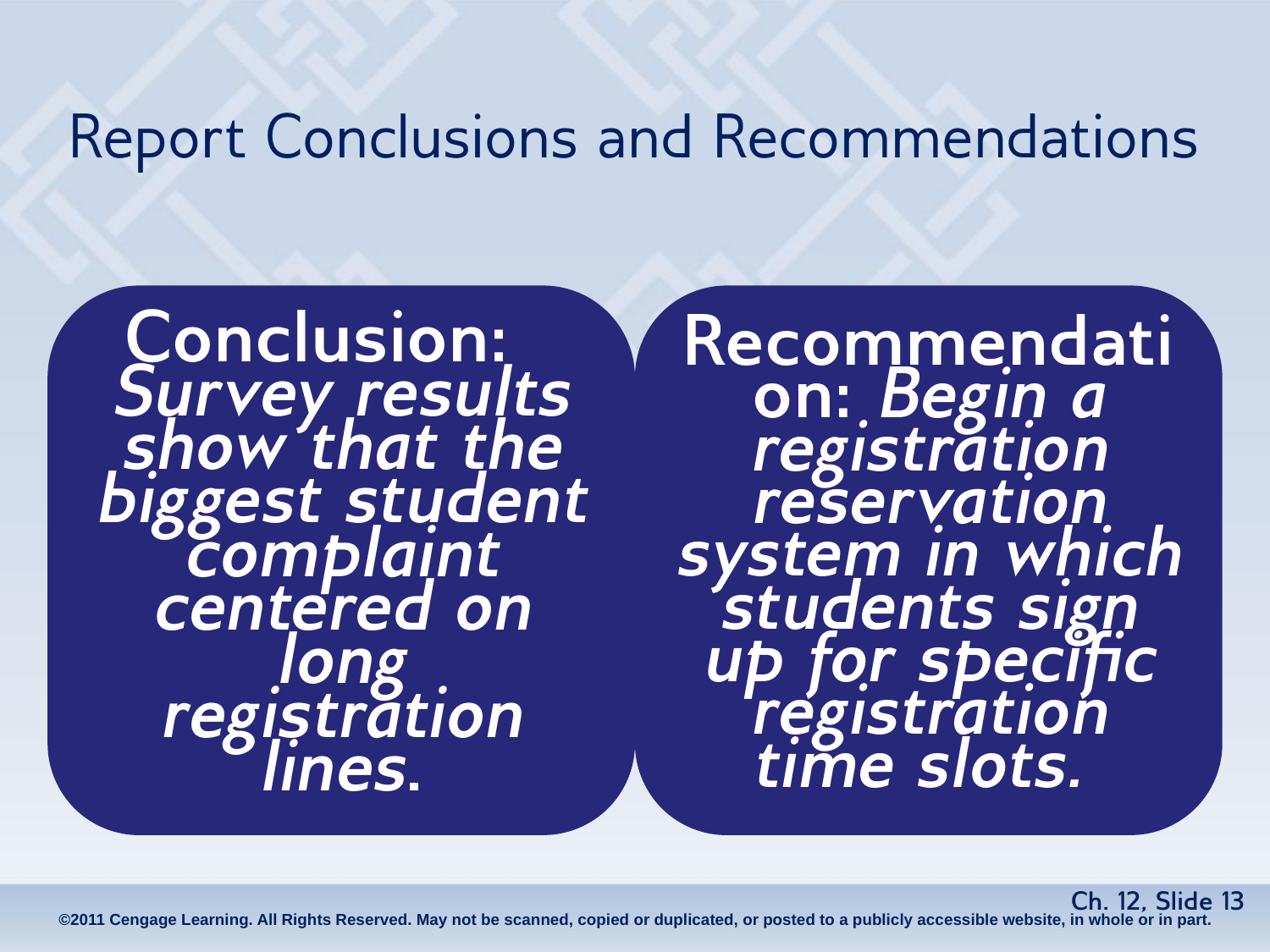

# Report Conclusions and Recommendations
Conclusion:   Survey results show that the biggest student complaint centered on long registration lines.
Recommendation: Begin a registration reservation system in which students sign up for specific registration time slots.